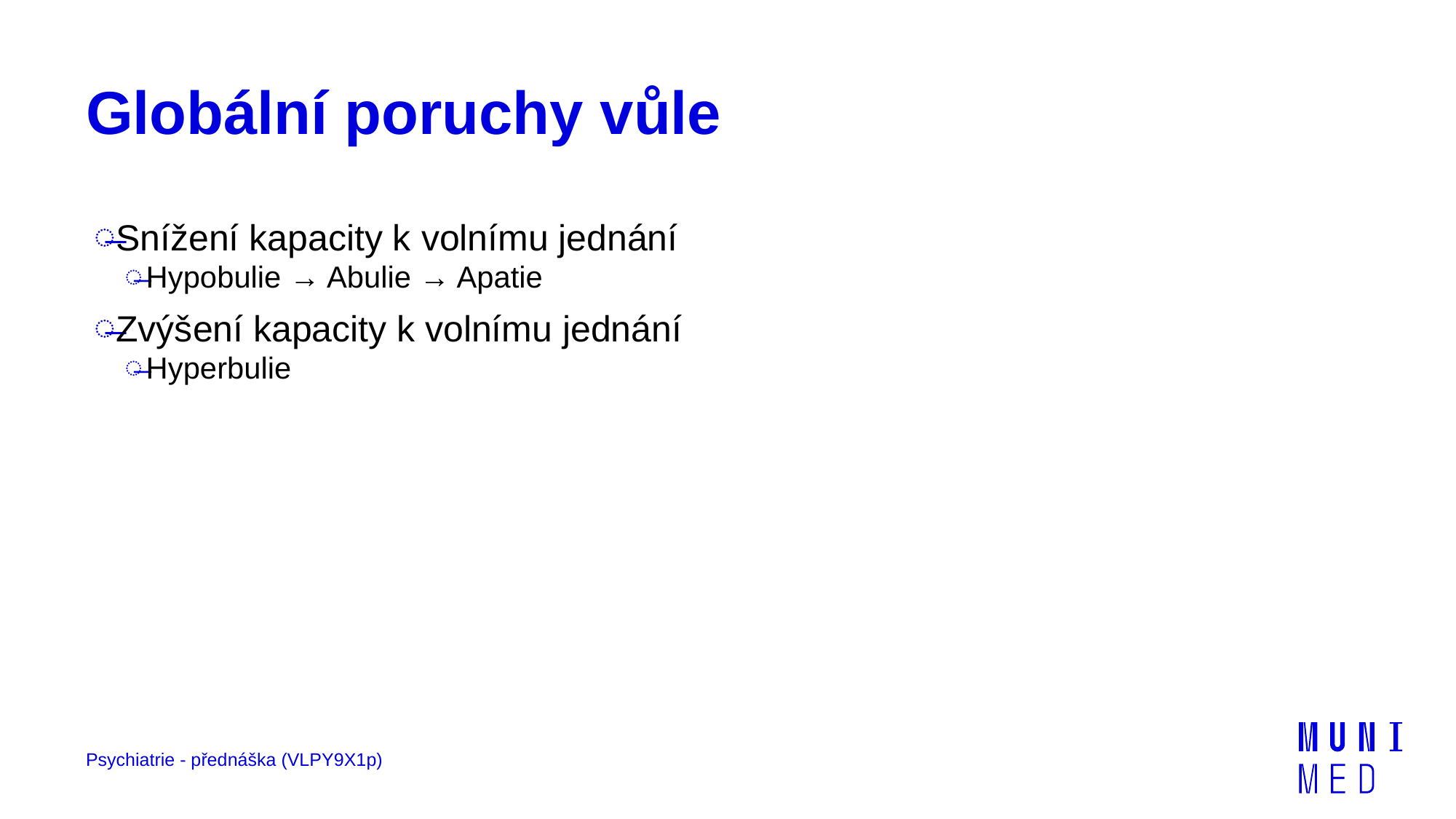

# Globální poruchy vůle
Snížení kapacity k volnímu jednání
Hypobulie → Abulie → Apatie
Zvýšení kapacity k volnímu jednání
Hyperbulie

Psychiatrie - přednáška (VLPY9X1p)